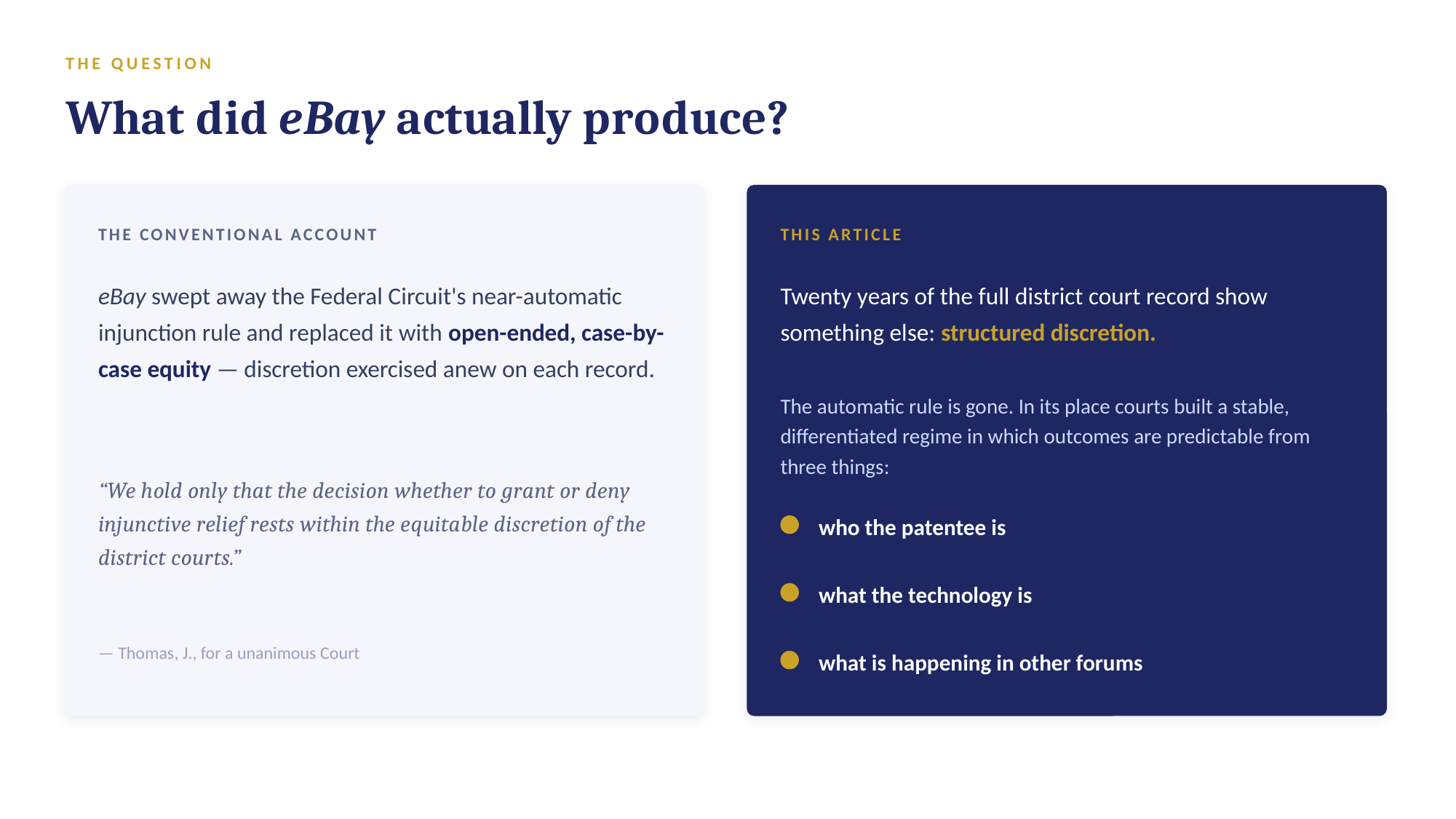

THE QUESTION
What did eBay actually produce?

THE CONVENTIONAL ACCOUNT
THIS ARTICLE
eBay swept away the Federal Circuit's near-automatic injunction rule and replaced it with open-ended, case-by-case equity — discretion exercised anew on each record.
Twenty years of the full district court record show something else: structured discretion.
The automatic rule is gone. In its place courts built a stable, differentiated regime in which outcomes are predictable from three things:
“We hold only that the decision whether to grant or deny injunctive relief rests within the equitable discretion of the district courts.”
who the patentee is

what the technology is

— Thomas, J., for a unanimous Court
what is happening in other forums